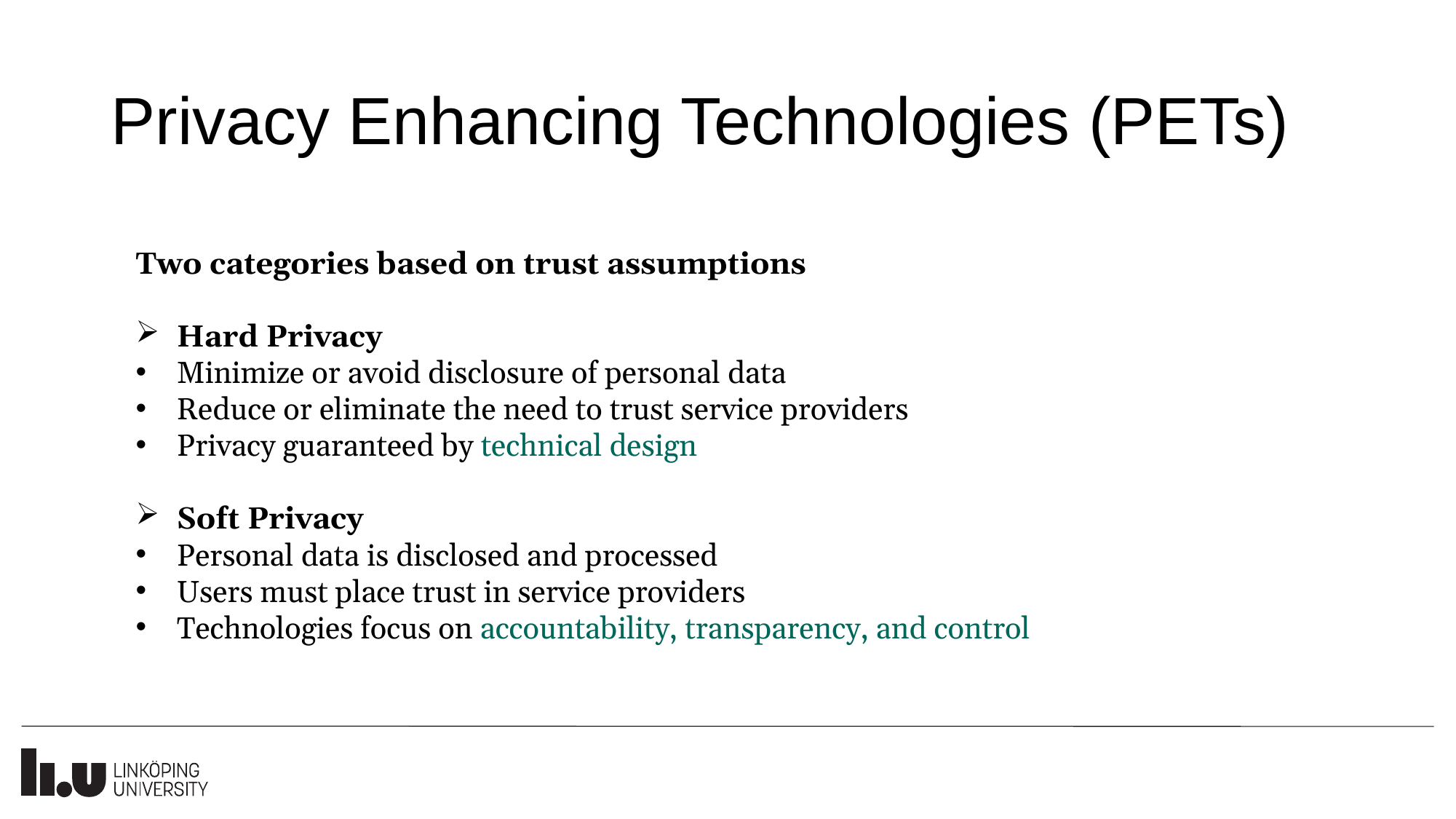

# Privacy Enhancing Technologies (PETs)
Two categories based on trust assumptions

Hard Privacy
Minimize or avoid disclosure of personal data
Reduce or eliminate the need to trust service providers
Privacy guaranteed by technical design

Soft Privacy
Personal data is disclosed and processed
Users must place trust in service providers
Technologies focus on accountability, transparency, and control